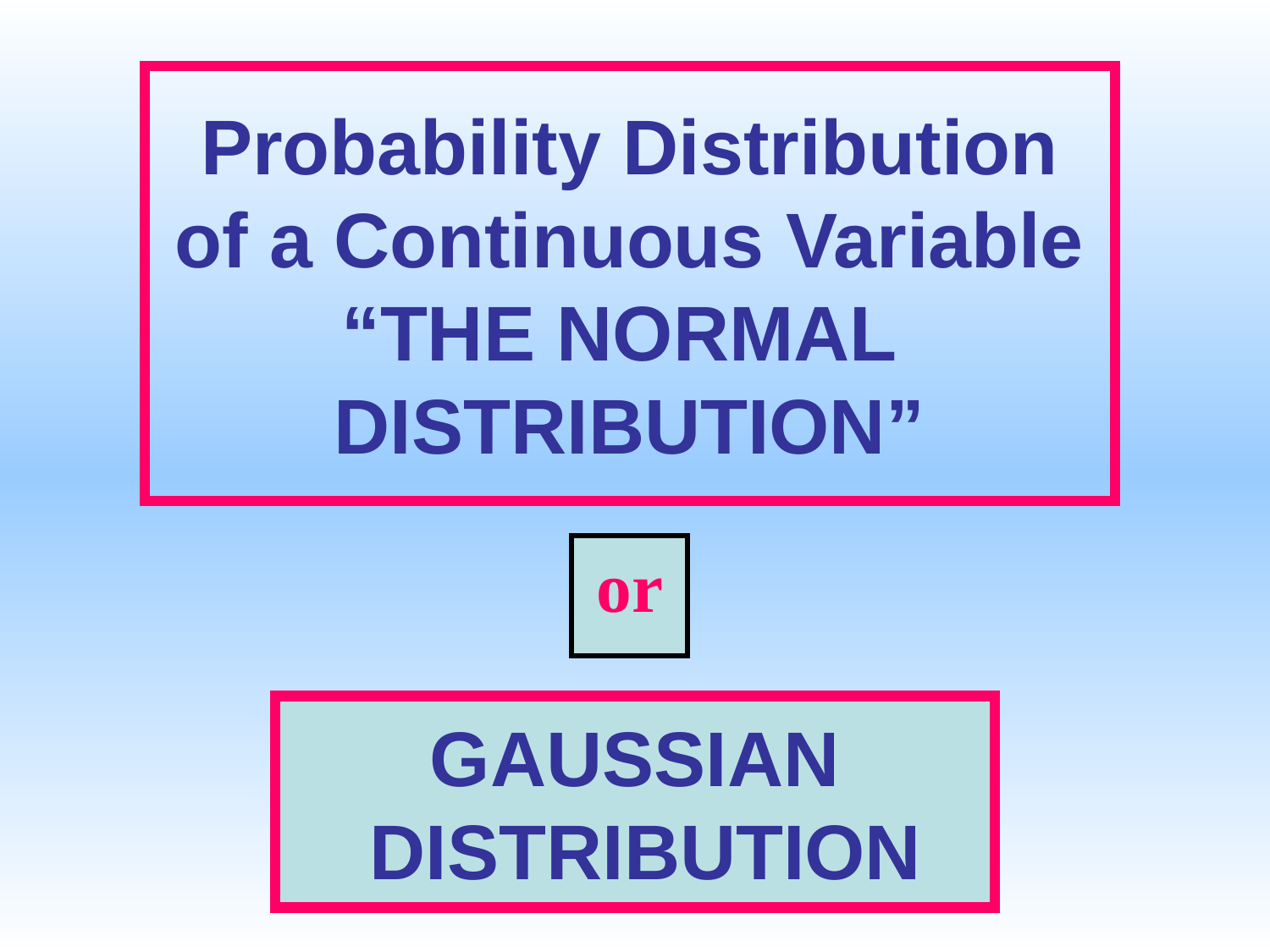

# Probability Distribution of a Continuous Variable “THE NORMAL DISTRIBUTION”
or
GAUSSIAN
 DISTRIBUTION